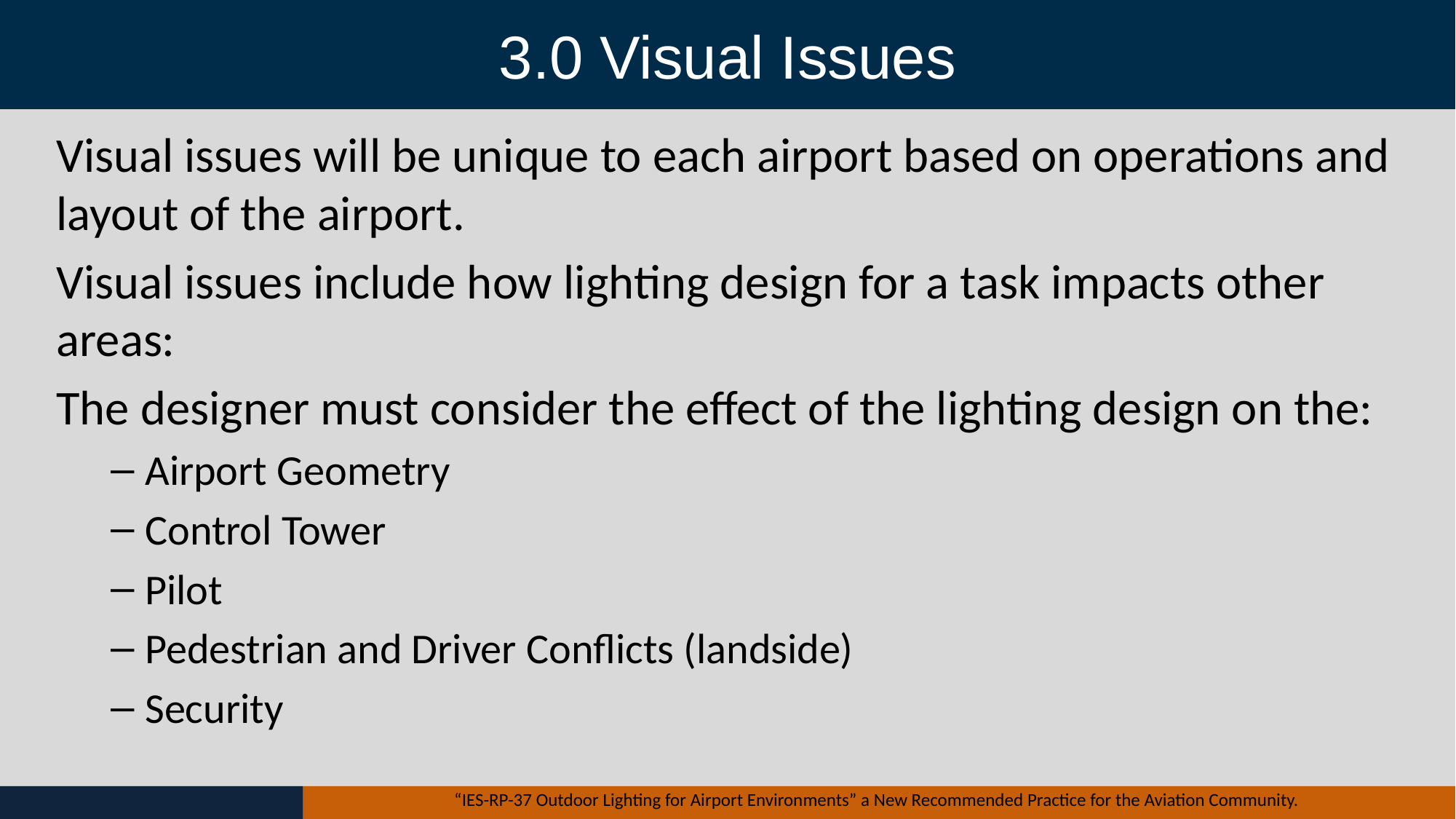

# 3.0 Visual Issues
Visual issues will be unique to each airport based on operations and layout of the airport.
Visual issues include how lighting design for a task impacts other areas:
The designer must consider the effect of the lighting design on the:
Airport Geometry
Control Tower
Pilot
Pedestrian and Driver Conflicts (landside)
Security